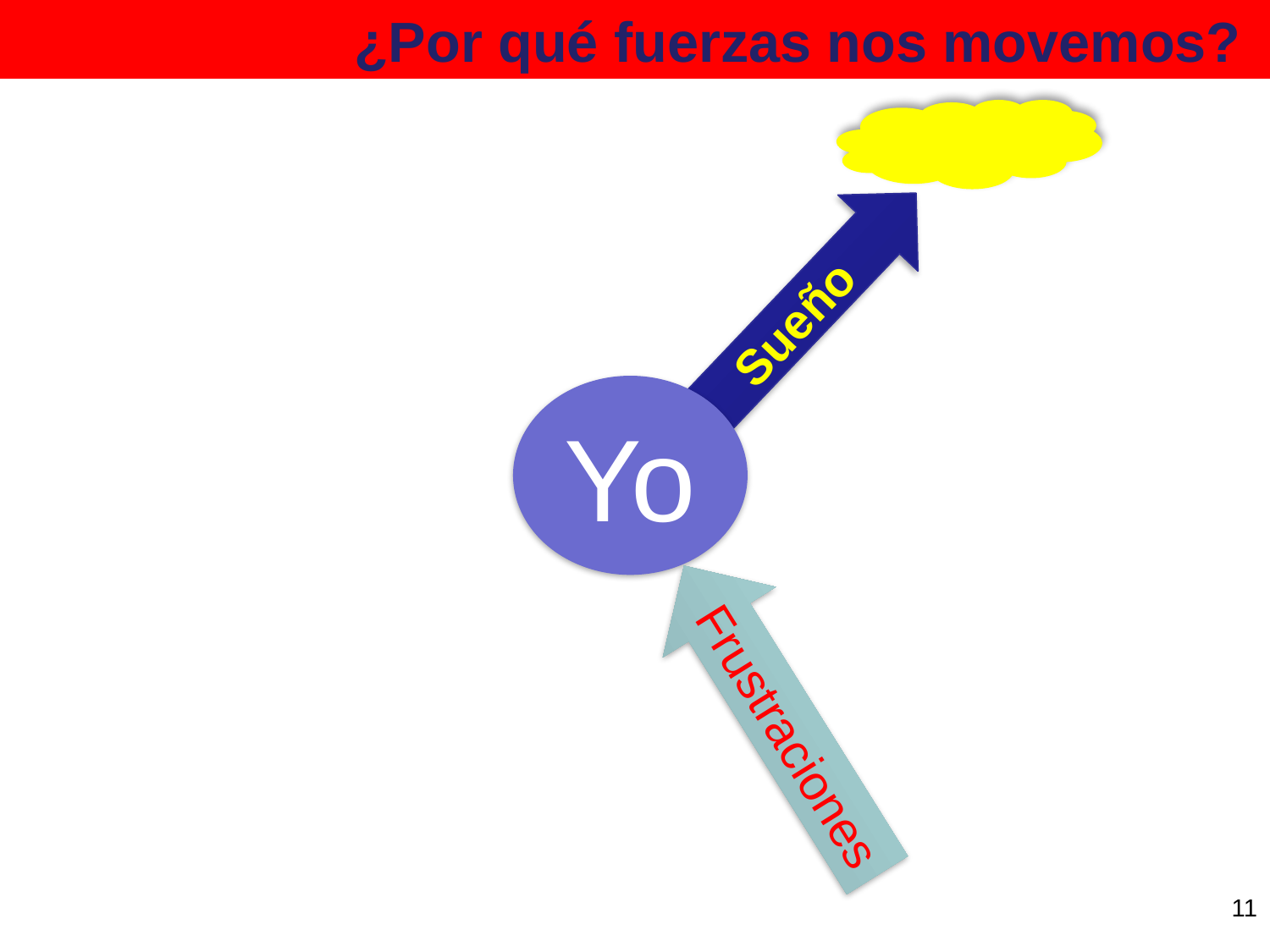

# ¿Por qué fuerzas nos movemos?

Sueño
Yo
Frustraciones
11